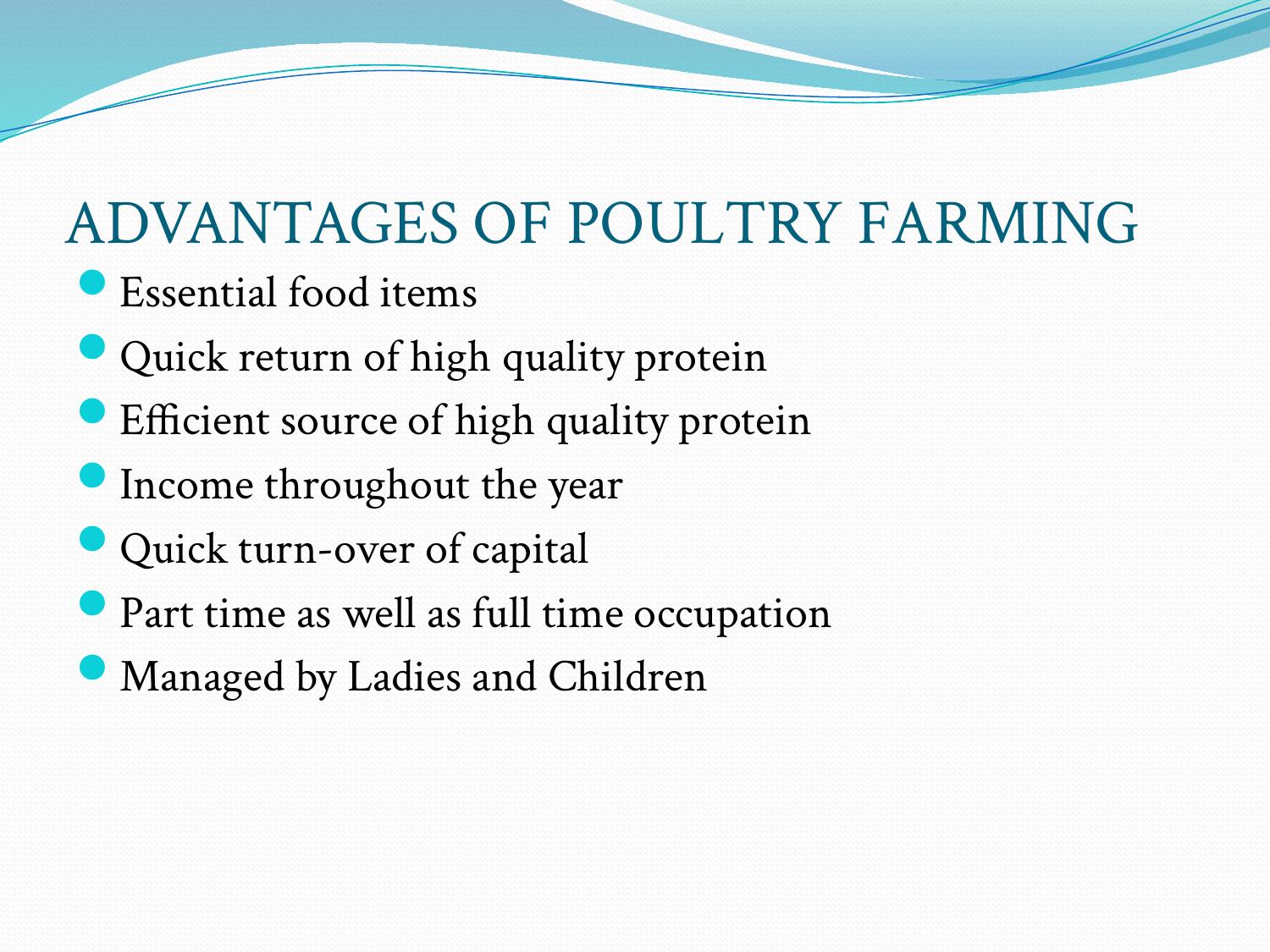

# ADVANTAGES OF POULTRY FARMING

Essential food items
Quick return of high quality protein
Efficient source of high quality protein
Income throughout the year
Quick turn-over of capital
Part time as well as full time occupation
Managed by Ladies and Children